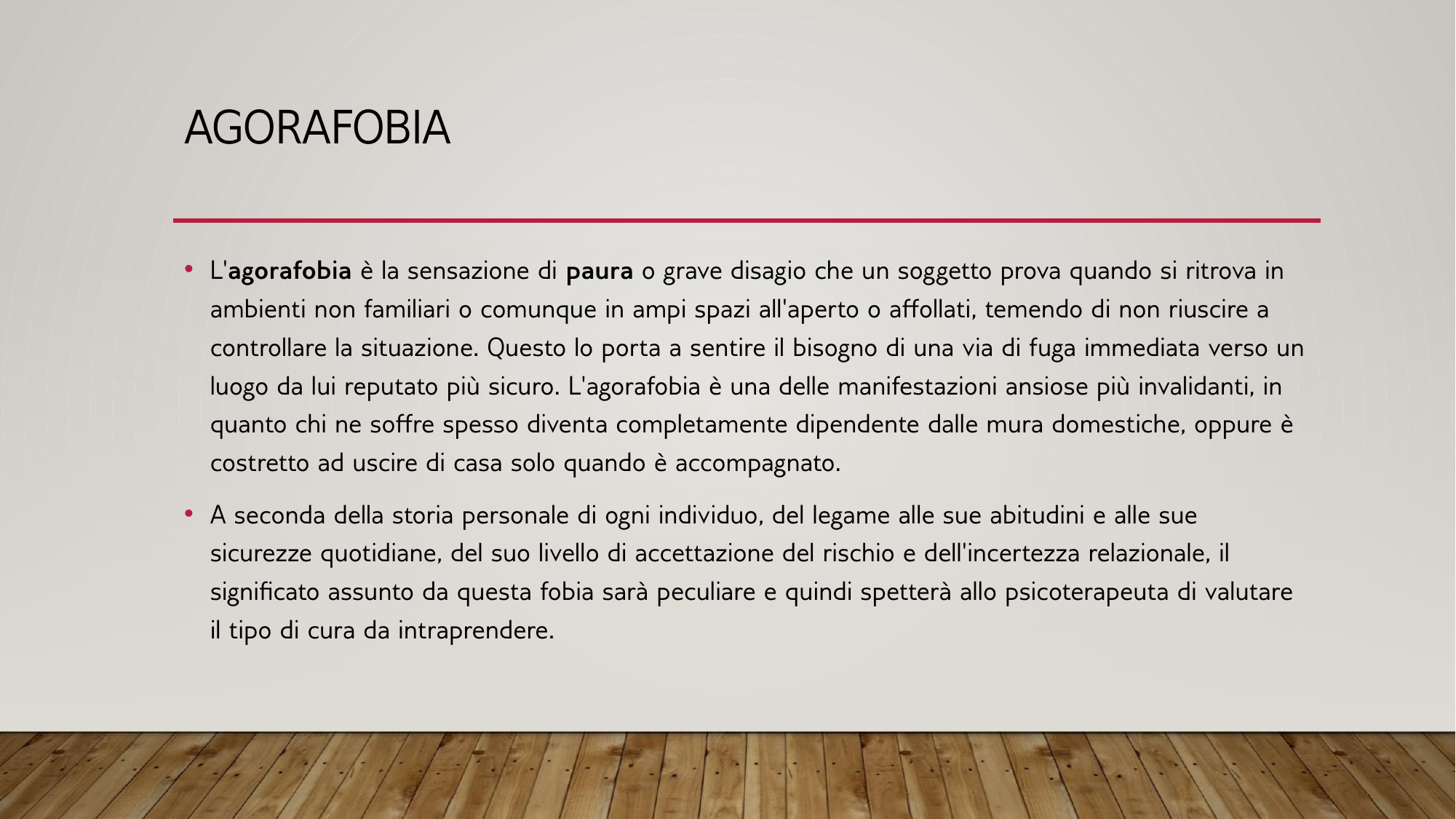

# AGORAFOBIA
L'agorafobia è la sensazione di paura o grave disagio che un soggetto prova quando si ritrova in ambienti non familiari o comunque in ampi spazi all'aperto o affollati, temendo di non riuscire a controllare la situazione. Questo lo porta a sentire il bisogno di una via di fuga immediata verso un luogo da lui reputato più sicuro. L'agorafobia è una delle manifestazioni ansiose più invalidanti, in quanto chi ne soffre spesso diventa completamente dipendente dalle mura domestiche, oppure è costretto ad uscire di casa solo quando è accompagnato.
A seconda della storia personale di ogni individuo, del legame alle sue abitudini e alle sue sicurezze quotidiane, del suo livello di accettazione del rischio e dell'incertezza relazionale, il significato assunto da questa fobia sarà peculiare e quindi spetterà allo psicoterapeuta di valutare il tipo di cura da intraprendere.